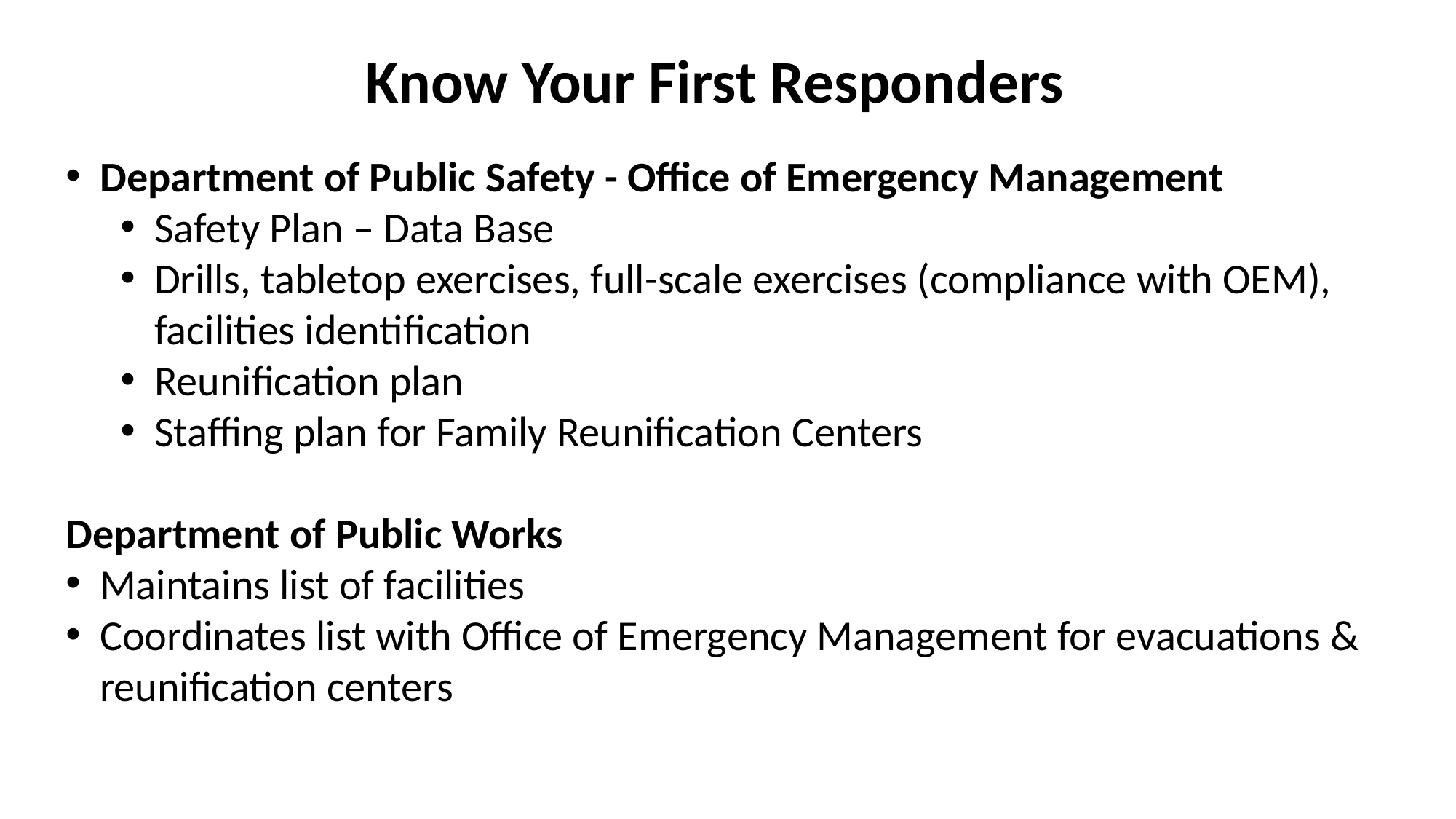

Know Your First Responders
Department of Public Safety - Office of Emergency Management
Safety Plan – Data Base
Drills, tabletop exercises, full-scale exercises (compliance with OEM), facilities identification
Reunification plan
Staffing plan for Family Reunification Centers

Department of Public Works
Maintains list of facilities
Coordinates list with Office of Emergency Management for evacuations & reunification centers